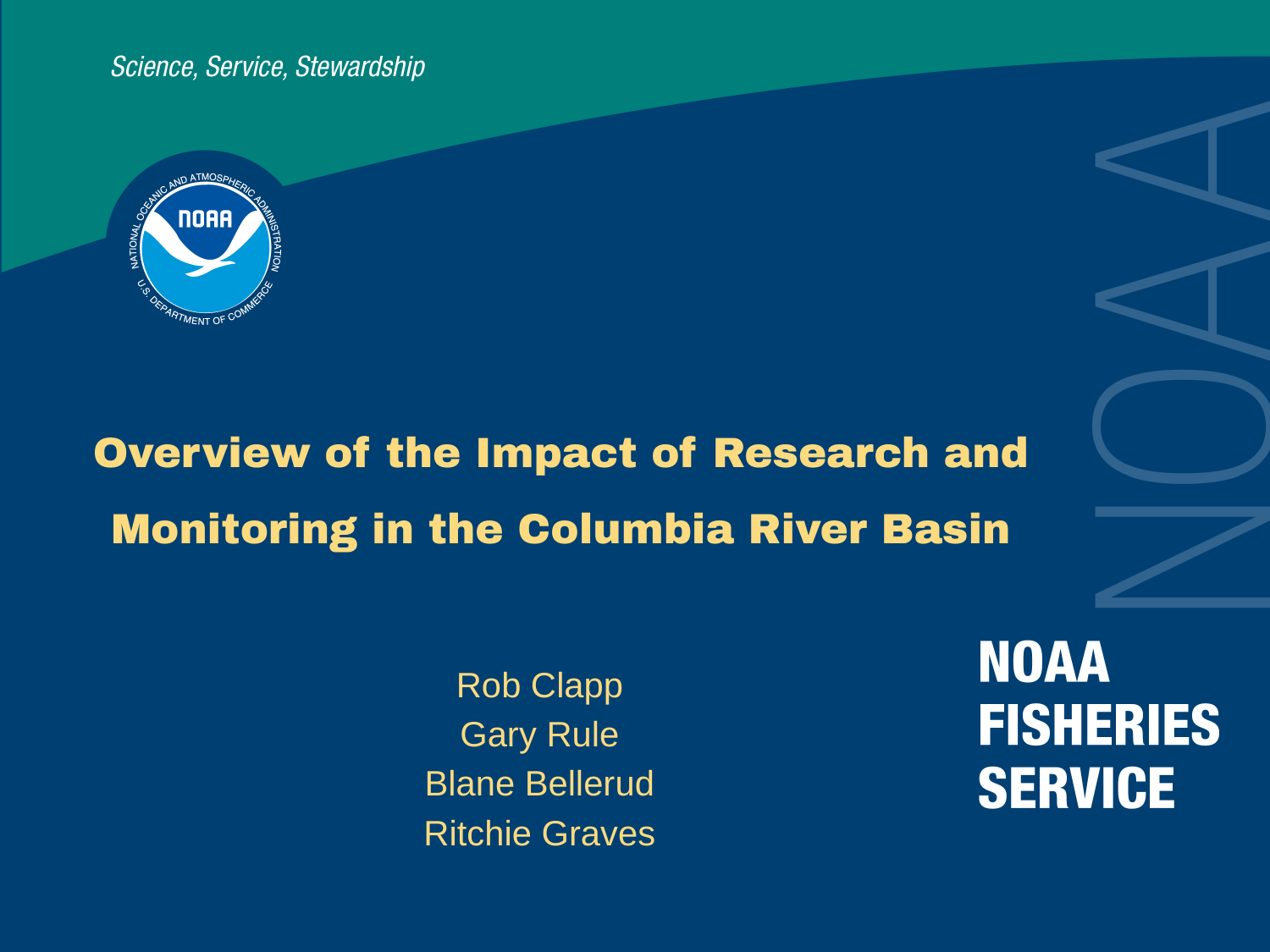

# Overview of the Impact of Research and Monitoring in the Columbia River Basin
Rob Clapp
Gary Rule
Blane Bellerud
Ritchie Graves